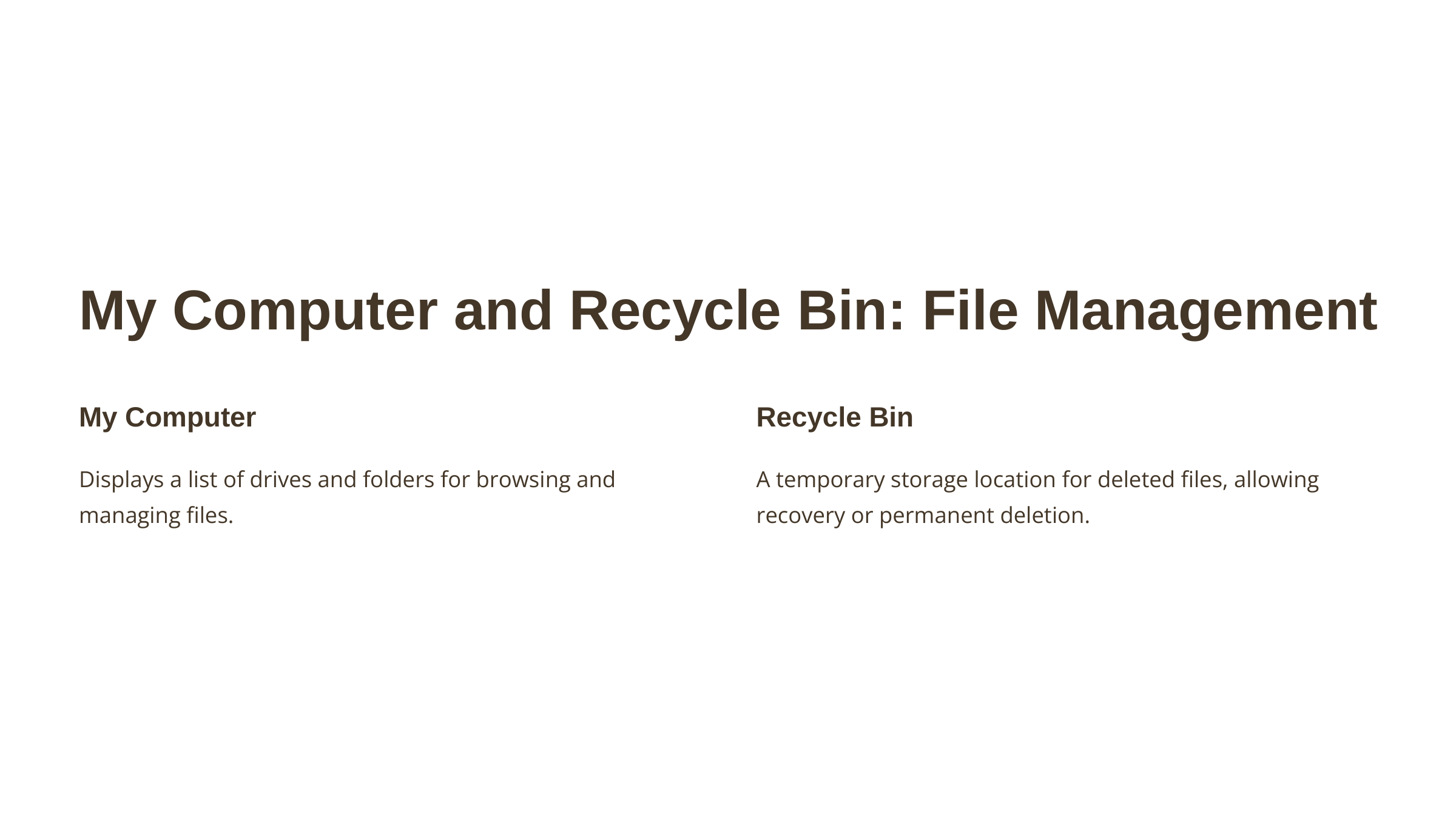

My Computer and Recycle Bin: File Management
My Computer
Recycle Bin
Displays a list of drives and folders for browsing and managing files.
A temporary storage location for deleted files, allowing recovery or permanent deletion.